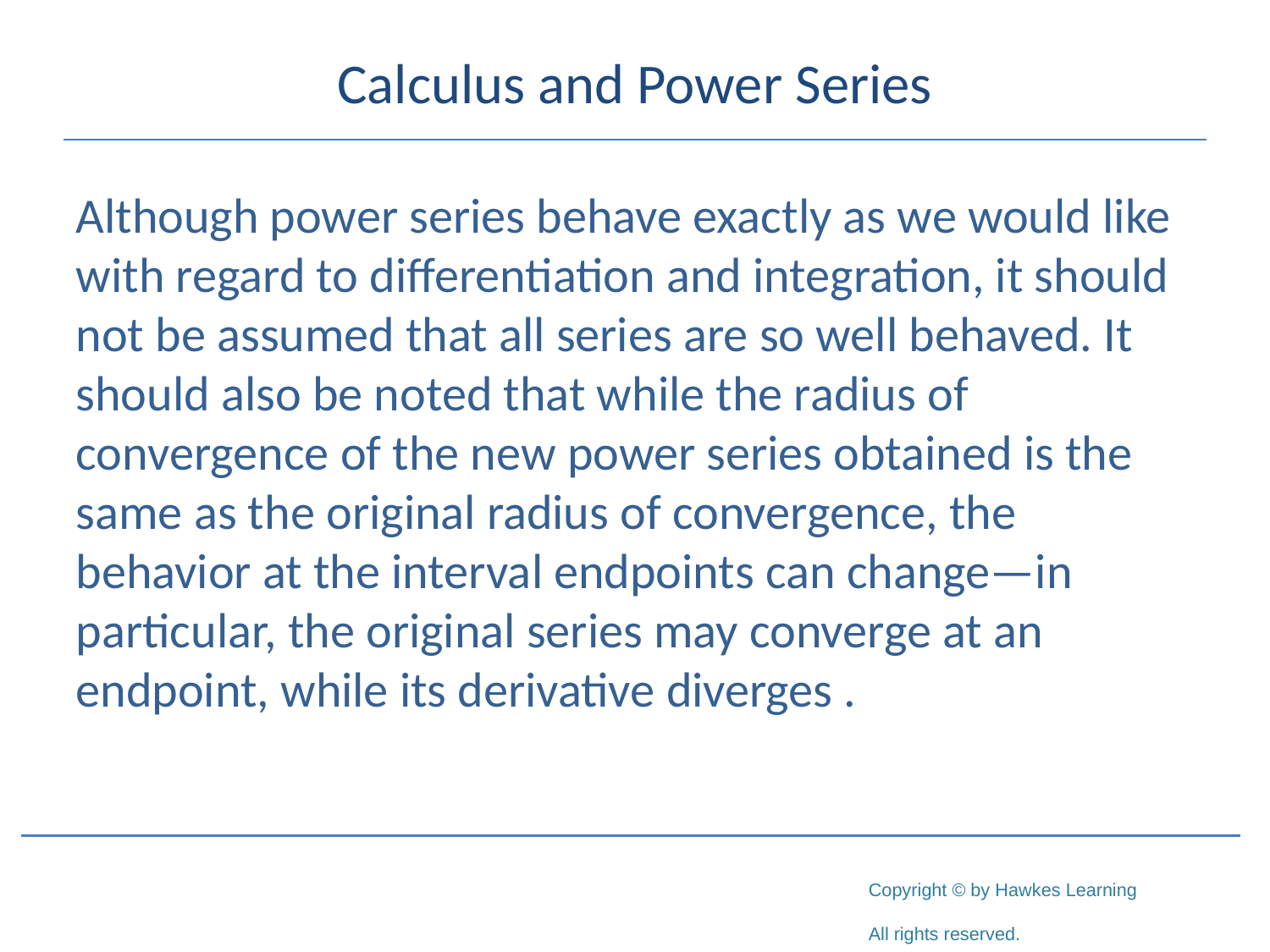

# Calculus and Power Series
Although power series behave exactly as we would like with regard to differentiation and integration, it should not be assumed that all series are so well behaved. It should also be noted that while the radius of convergence of the new power series obtained is the same as the original radius of convergence, the behavior at the interval endpoints can change—in particular, the original series may converge at an endpoint, while its derivative diverges .